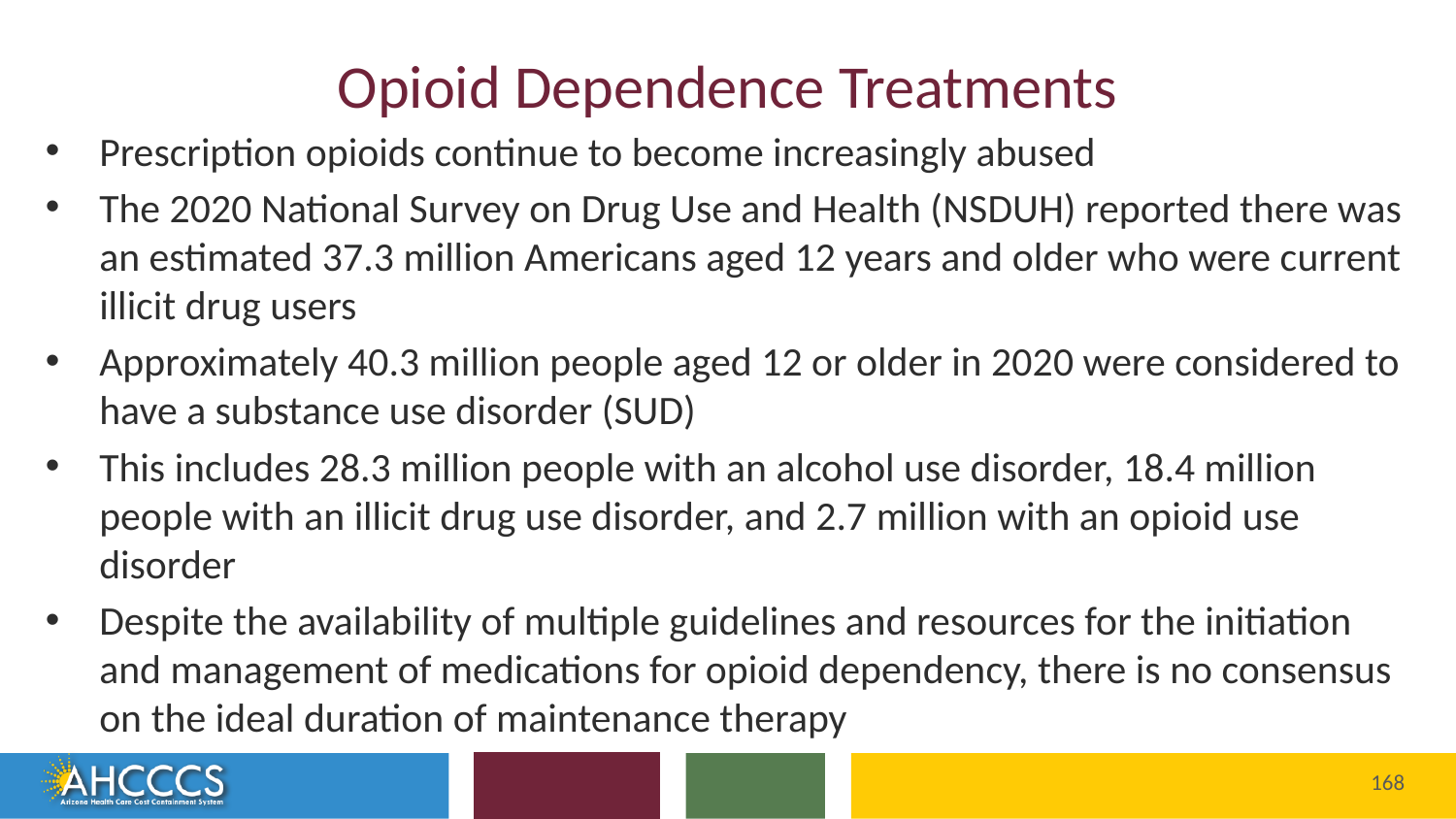

# Opioid Dependence Treatments
Prescription opioids continue to become increasingly abused
The 2020 National Survey on Drug Use and Health (NSDUH) reported there was an estimated 37.3 million Americans aged 12 years and older who were current illicit drug users
Approximately 40.3 million people aged 12 or older in 2020 were considered to have a substance use disorder (SUD)
This includes 28.3 million people with an alcohol use disorder, 18.4 million people with an illicit drug use disorder, and 2.7 million with an opioid use disorder
Despite the availability of multiple guidelines and resources for the initiation and management of medications for opioid dependency, there is no consensus on the ideal duration of maintenance therapy